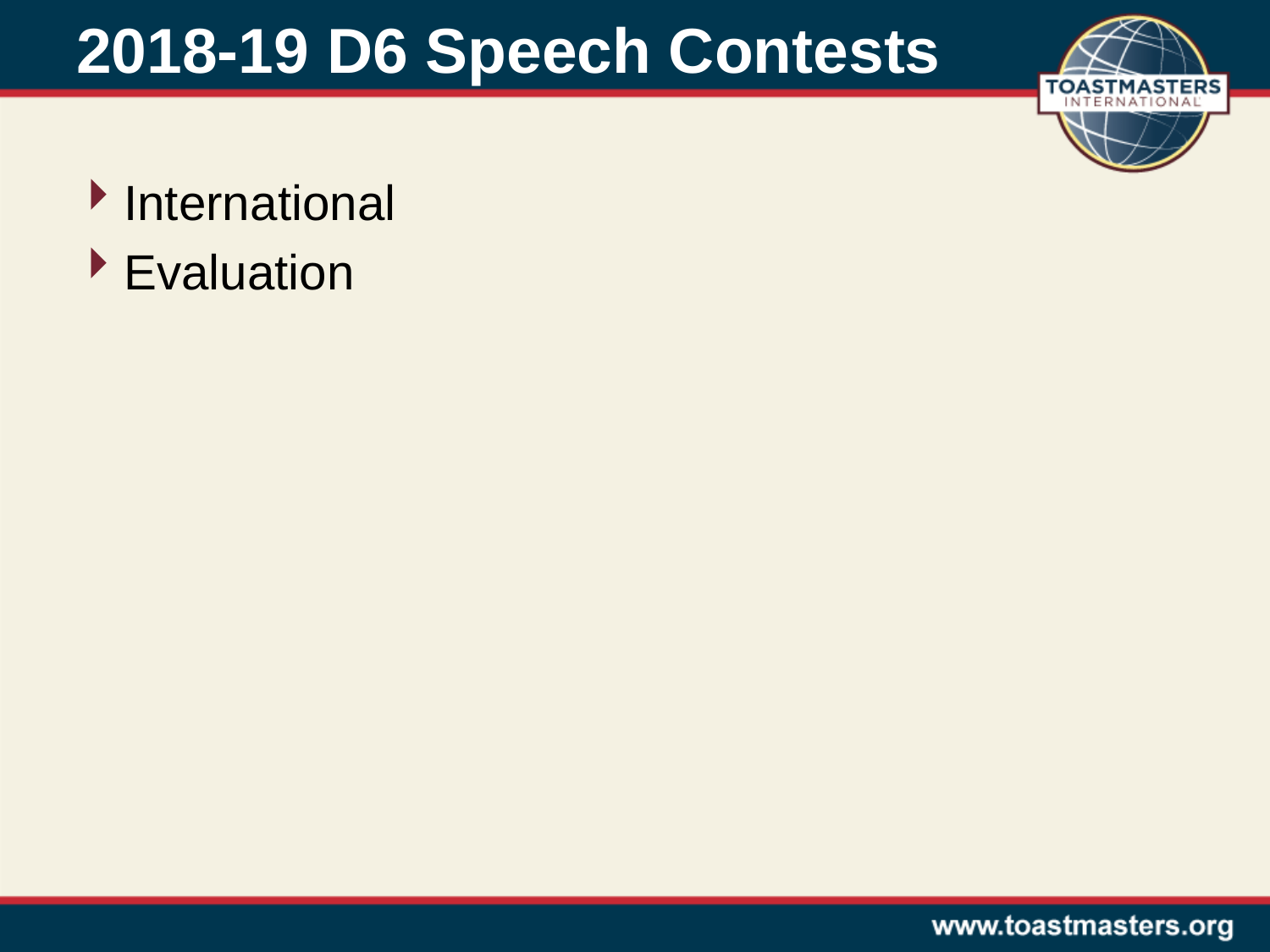

# 2018-19 D6 Speech Contests
International
Evaluation